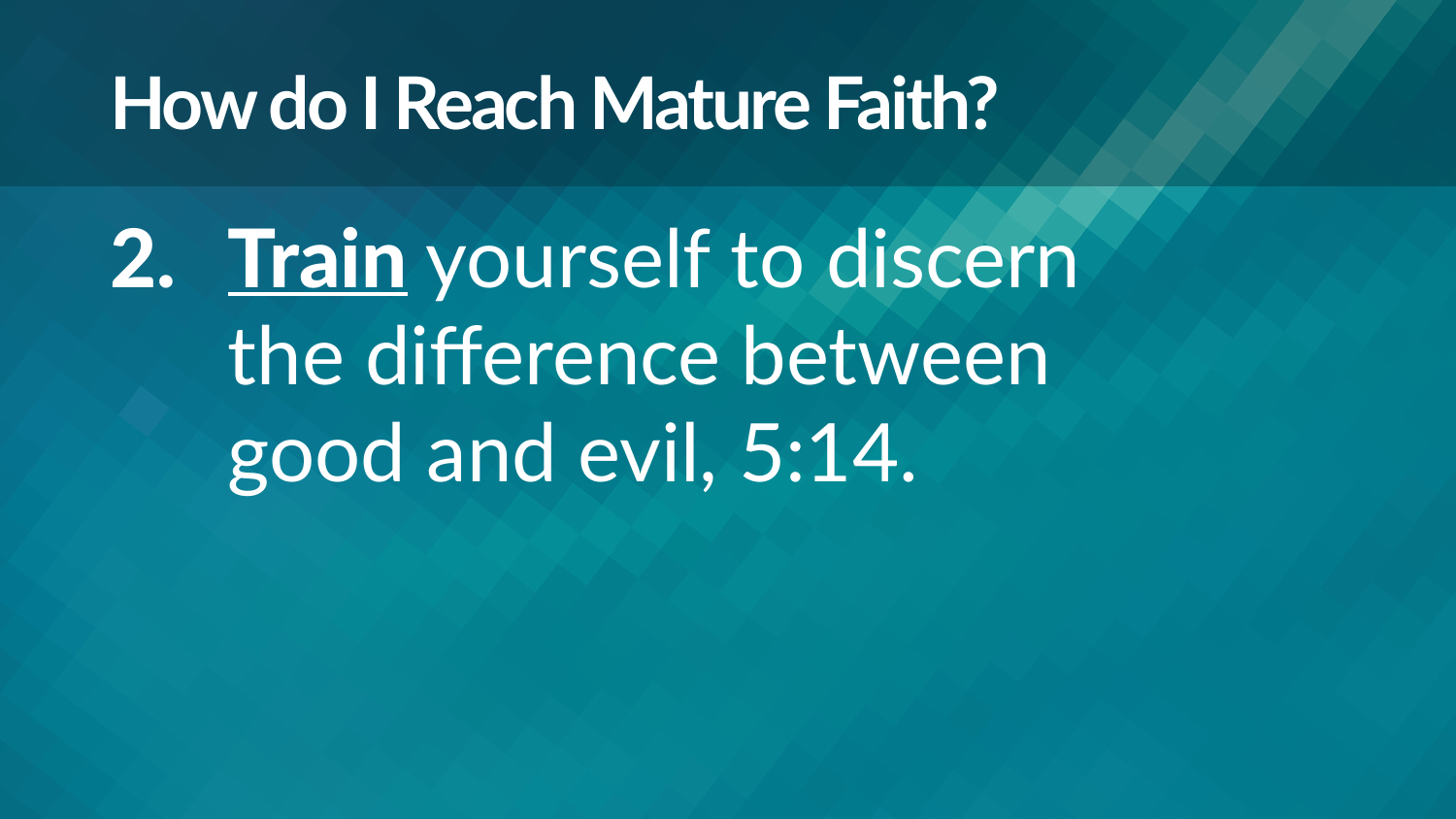

# How do I Reach Mature Faith?
Train yourself to discern
the difference between
good and evil, 5:14.